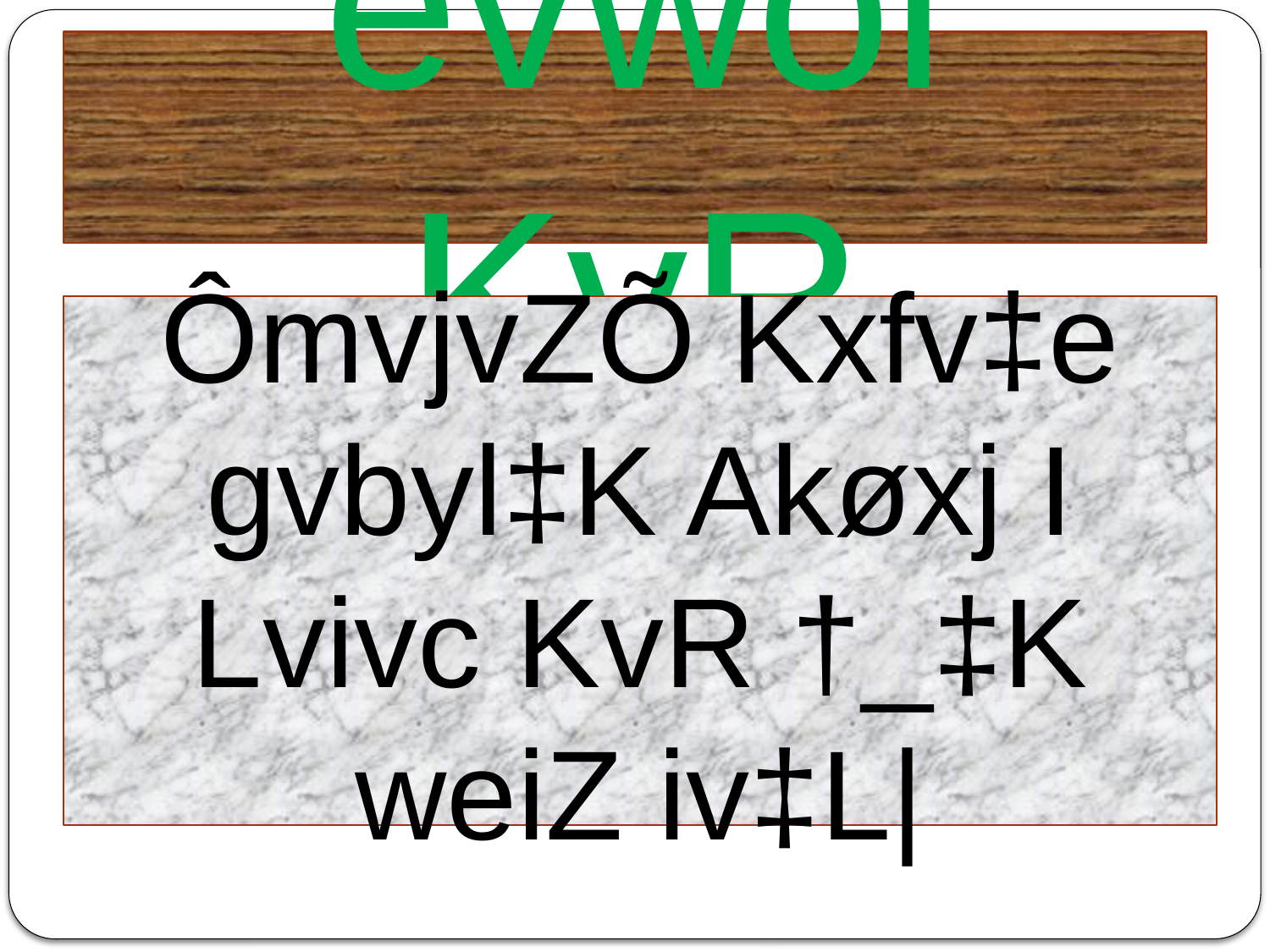

evwoi KvR
ÔmvjvZÕ Kxfv‡e gvbyl‡K Akøxj I Lvivc KvR †_‡K weiZ iv‡L|